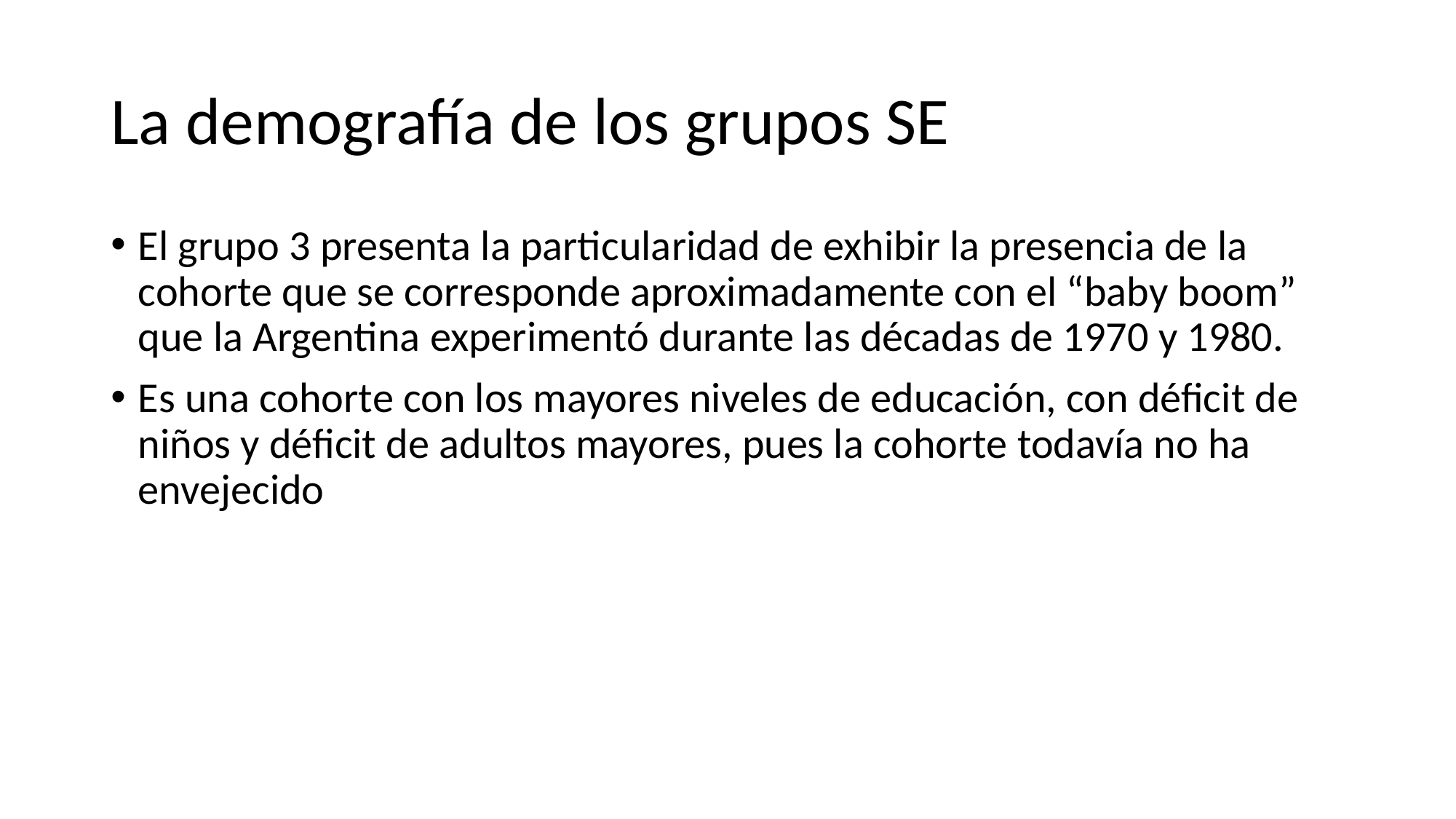

# La demografía de los grupos SE
El grupo 3 presenta la particularidad de exhibir la presencia de la cohorte que se corresponde aproximadamente con el “baby boom” que la Argentina experimentó durante las décadas de 1970 y 1980.
Es una cohorte con los mayores niveles de educación, con déficit de niños y déficit de adultos mayores, pues la cohorte todavía no ha envejecido